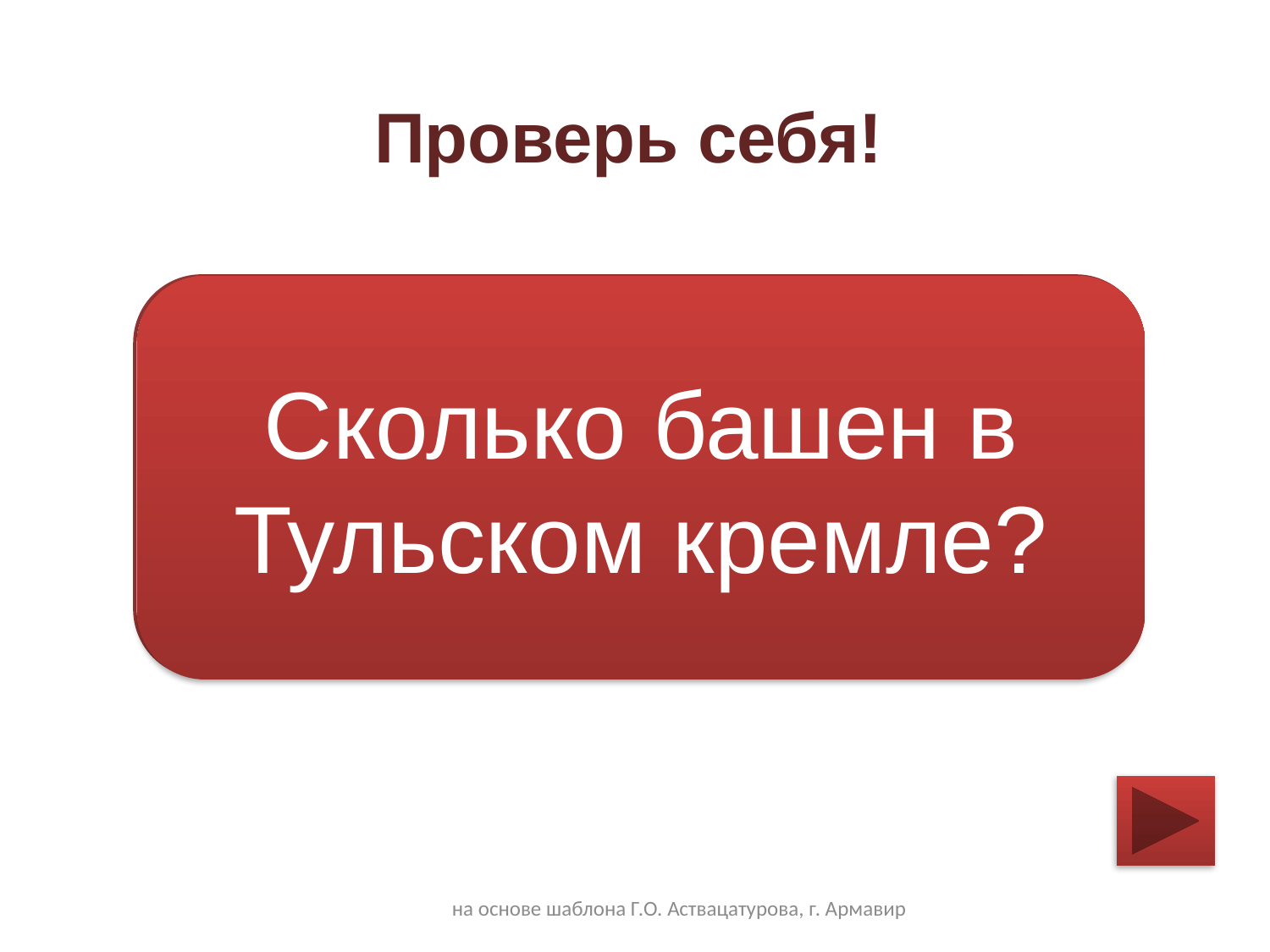

Проверь себя!
9

Сколько башен в Тульском кремле?

на основе шаблона Г.О. Аствацатурова, г. Армавир